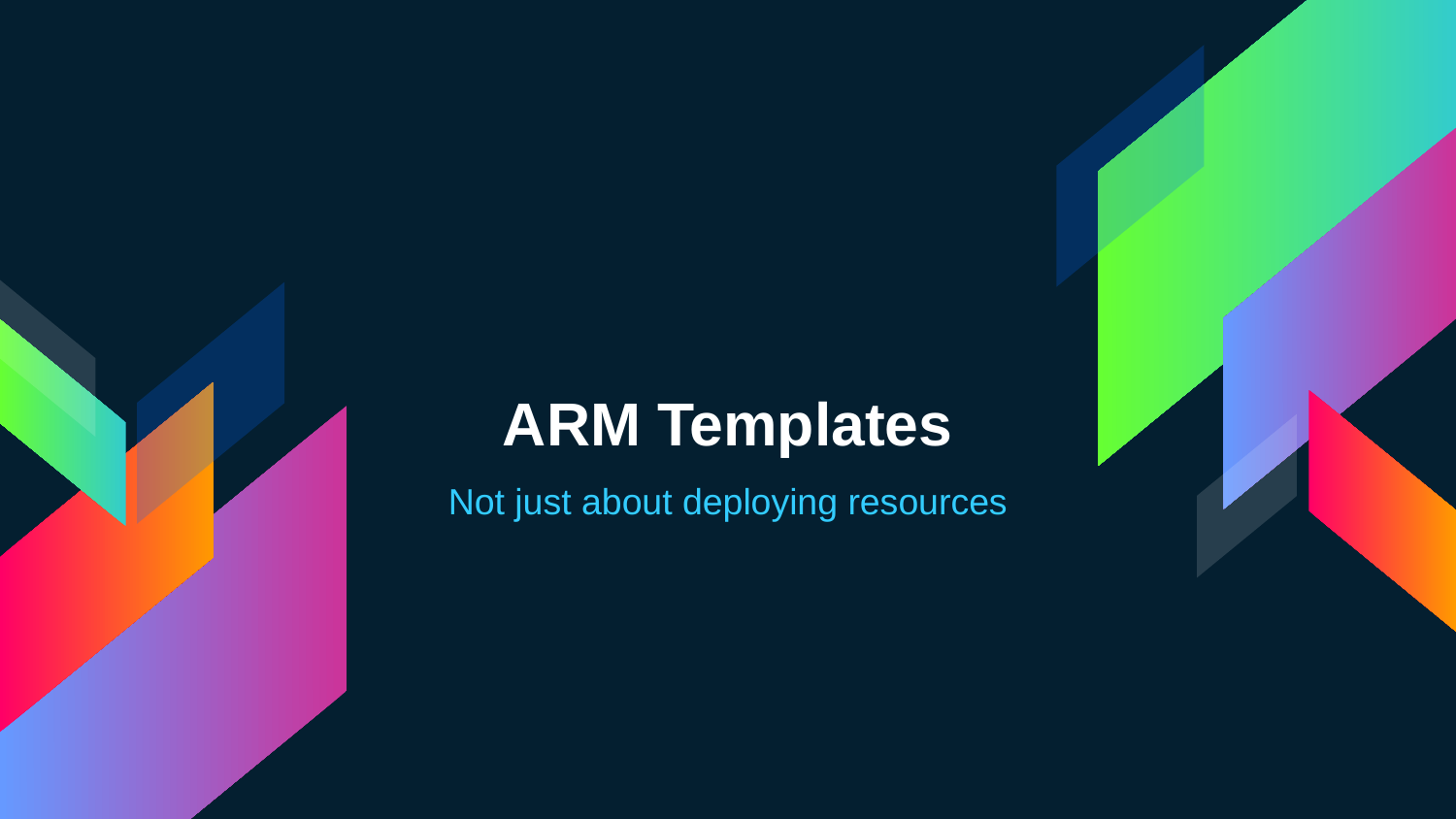

# ARM Templates
Not just about deploying resources